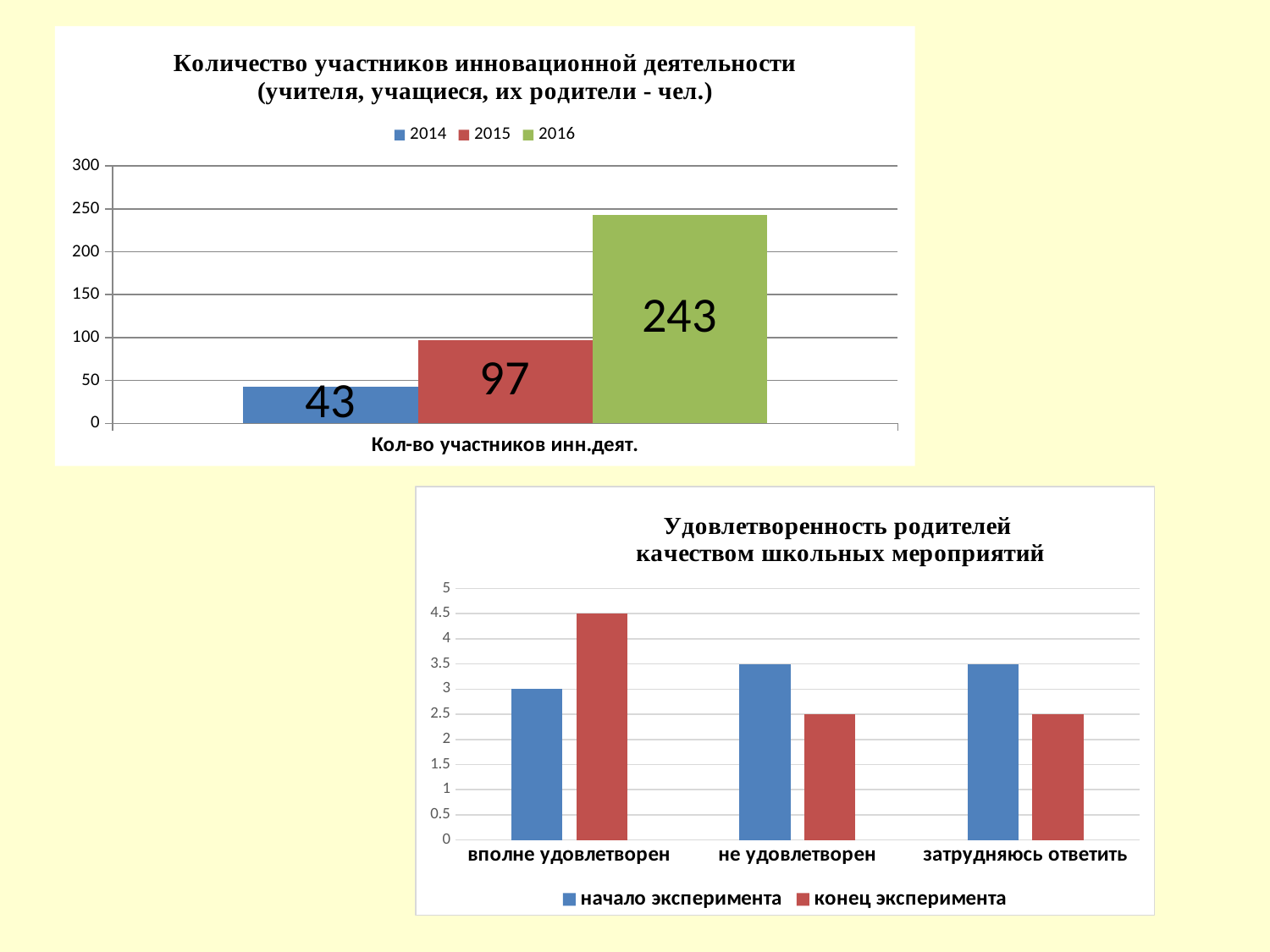

### Chart: Количество участников инновационной деятельности
(учителя, учащиеся, их родители - чел.)

| Category | 2014 | 2015 | 2016 |
|---|---|---|---|
| Кол-во участников инн.деят. | 43.0 | 97.0 | 243.0 |

### Chart: Удовлетворенность родителей
качеством школьных мероприятий

| Category | начало эксперимента | конец эксперимента |
|---|---|---|
| вполне удовлетворен | 3.0 | 4.5 |
| не удовлетворен | 3.5 | 2.5 |
| затрудняюсь ответить | 3.5 | 2.5 |